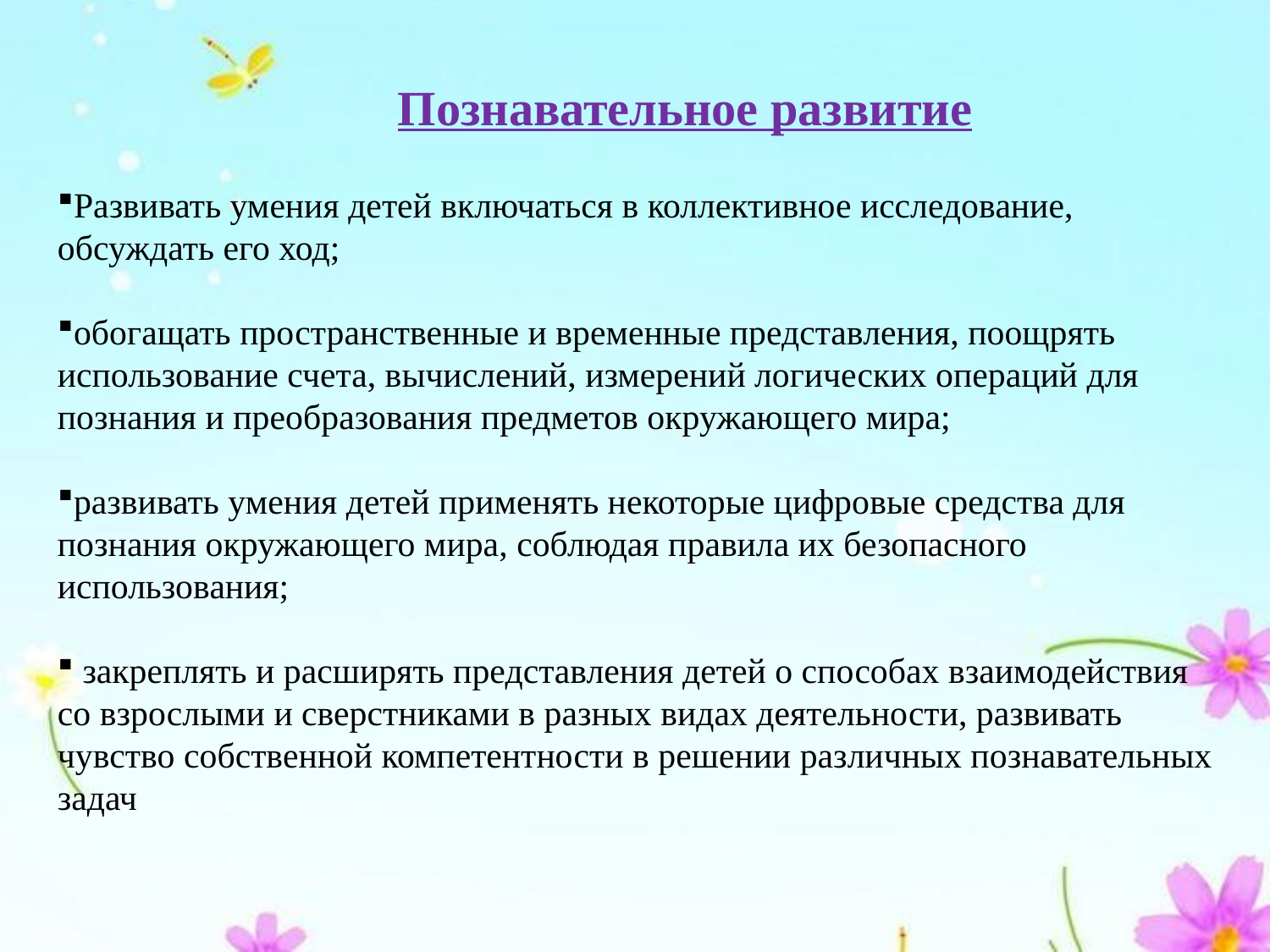

# Познавательное развитие
Развивать умения детей включаться в коллективное исследование, обсуждать его ход;

обогащать пространственные и временные представления, поощрять использование счета, вычислений, измерений логических операций для познания и преобразования предметов окружающего мира;

развивать умения детей применять некоторые цифровые средства для познания окружающего мира, соблюдая правила их безопасного использования;

 закреплять и расширять представления детей о способах взаимодействия со взрослыми и сверстниками в разных видах деятельности, развивать чувство собственной компетентности в решении различных познавательных задач